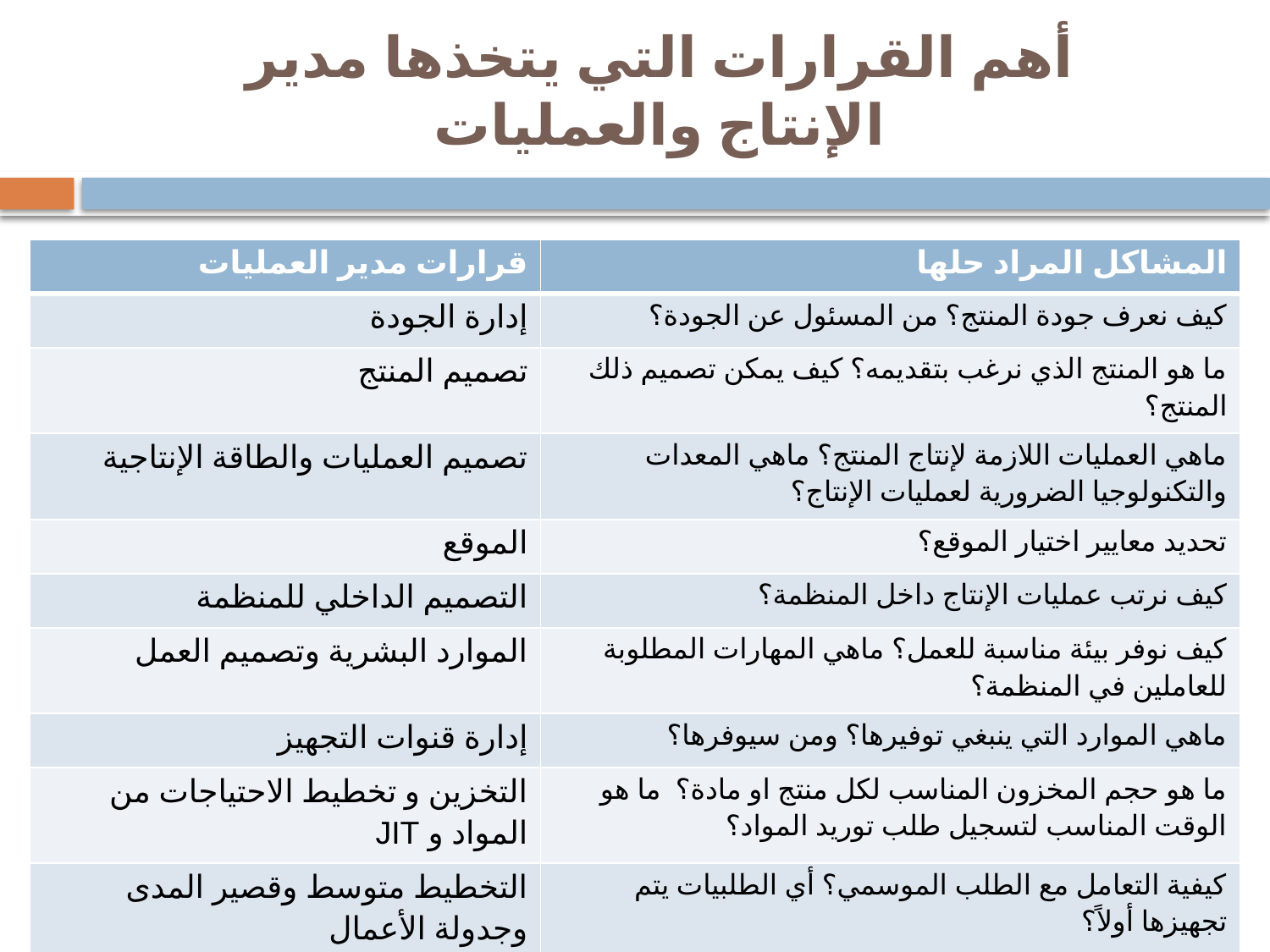

# أهم القرارات التي يتخذها مدير الإنتاج والعمليات
| قرارات مدير العمليات | المشاكل المراد حلها |
| --- | --- |
| إدارة الجودة | كيف نعرف جودة المنتج؟ من المسئول عن الجودة؟ |
| تصميم المنتج | ما هو المنتج الذي نرغب بتقديمه؟ كيف يمكن تصميم ذلك المنتج؟ |
| تصميم العمليات والطاقة الإنتاجية | ماهي العمليات اللازمة لإنتاج المنتج؟ ماهي المعدات والتكنولوجيا الضرورية لعمليات الإنتاج؟ |
| الموقع | تحديد معايير اختيار الموقع؟ |
| التصميم الداخلي للمنظمة | كيف نرتب عمليات الإنتاج داخل المنظمة؟ |
| الموارد البشرية وتصميم العمل | كيف نوفر بيئة مناسبة للعمل؟ ماهي المهارات المطلوبة للعاملين في المنظمة؟ |
| إدارة قنوات التجهيز | ماهي الموارد التي ينبغي توفيرها؟ ومن سيوفرها؟ |
| التخزين و تخطيط الاحتياجات من المواد و JIT | ما هو حجم المخزون المناسب لكل منتج او مادة؟ ما هو الوقت المناسب لتسجيل طلب توريد المواد؟ |
| التخطيط متوسط وقصير المدى وجدولة الأعمال | كيفية التعامل مع الطلب الموسمي؟ أي الطلبيات يتم تجهيزها أولاً؟ |
| الصيانة | من المسئول عن الصيانة؟ متى يتم عمل صيانة دورية؟ |